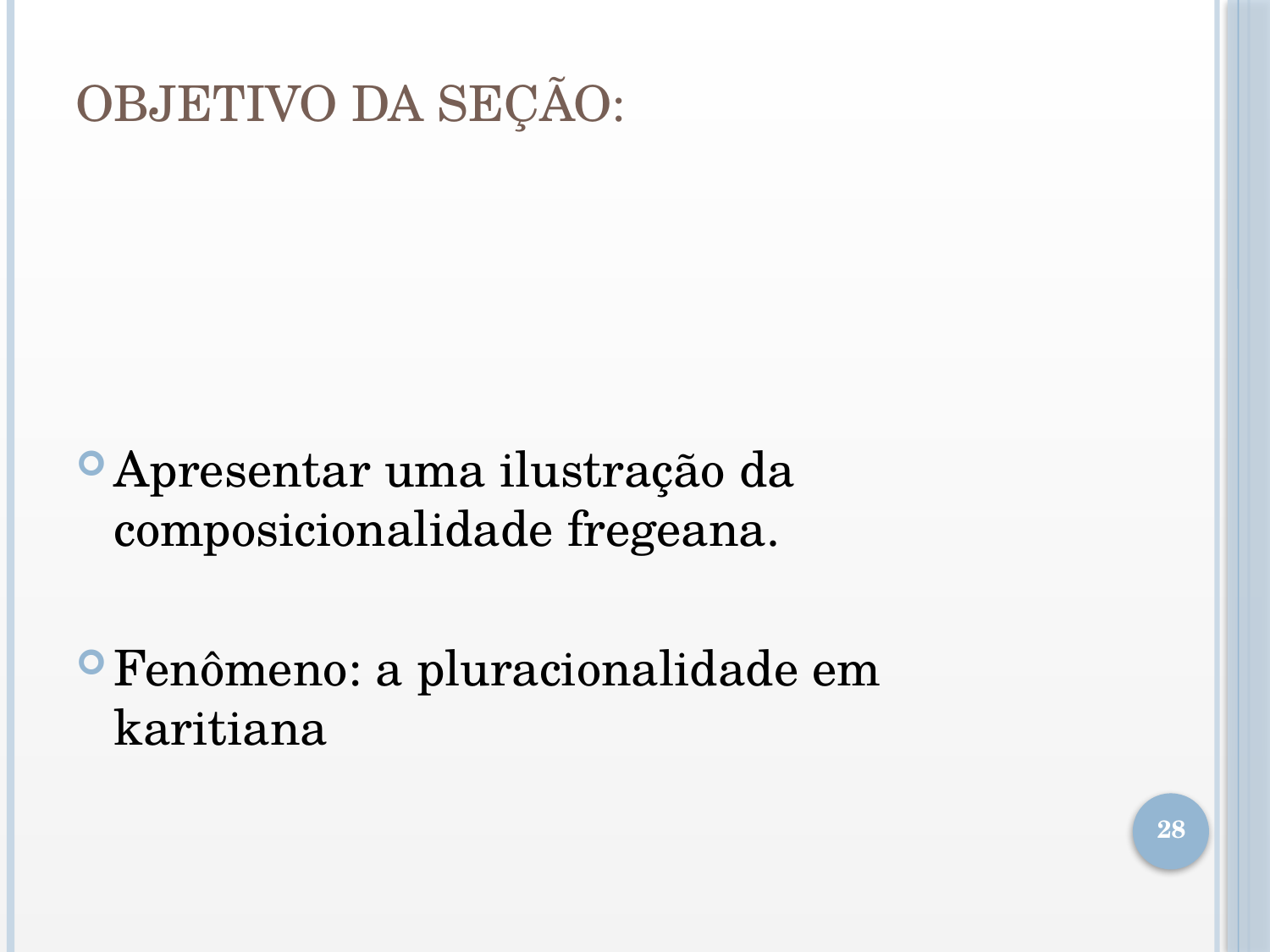

# Objetivo da seção:

Apresentar uma ilustração da composicionalidade fregeana.

Fenômeno: a pluracionalidade em karitiana

28